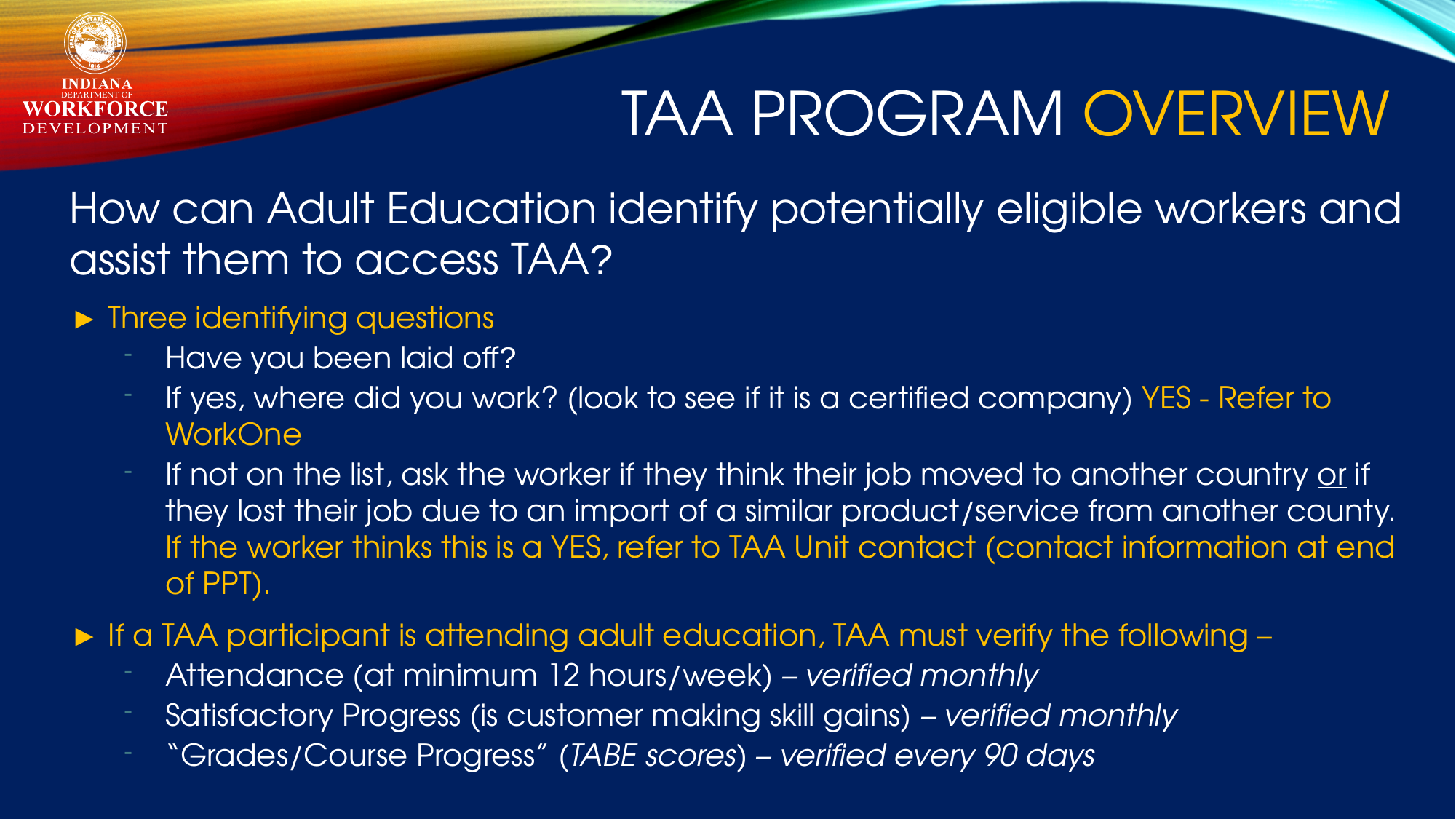

# TAA Program overview

How can Adult Education identify potentially eligible workers and assist them to access TAA?

► Three identifying questions
Have you been laid off?
If yes, where did you work? (look to see if it is a certified company) YES - Refer to WorkOne
If not on the list, ask the worker if they think their job moved to another country or if they lost their job due to an import of a similar product/service from another county. If the worker thinks this is a YES, refer to TAA Unit contact (contact information at end of PPT).

► If a TAA participant is attending adult education, TAA must verify the following –
Attendance (at minimum 12 hours/week) – verified monthly
Satisfactory Progress (is customer making skill gains) – verified monthly
“Grades/Course Progress” (TABE scores) – verified every 90 days